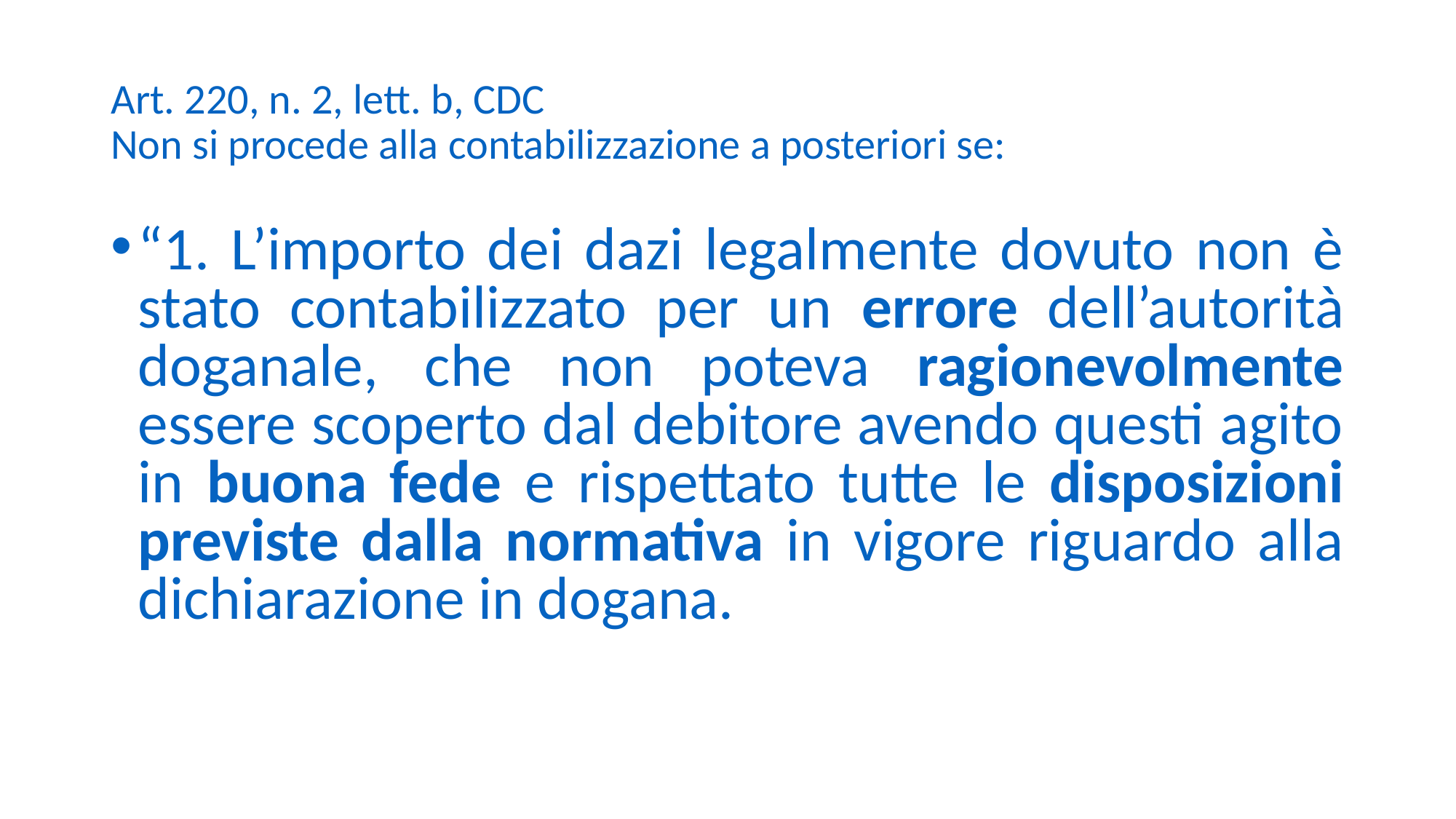

# Art. 220, n. 2, lett. b, CDC Non si procede alla contabilizzazione a posteriori se:
“1. L’importo dei dazi legalmente dovuto non è stato contabilizzato per un errore dell’autorità doganale, che non poteva ragionevolmente essere scoperto dal debitore avendo questi agito in buona fede e rispettato tutte le disposizioni previste dalla normativa in vigore riguardo alla dichiarazione in dogana.